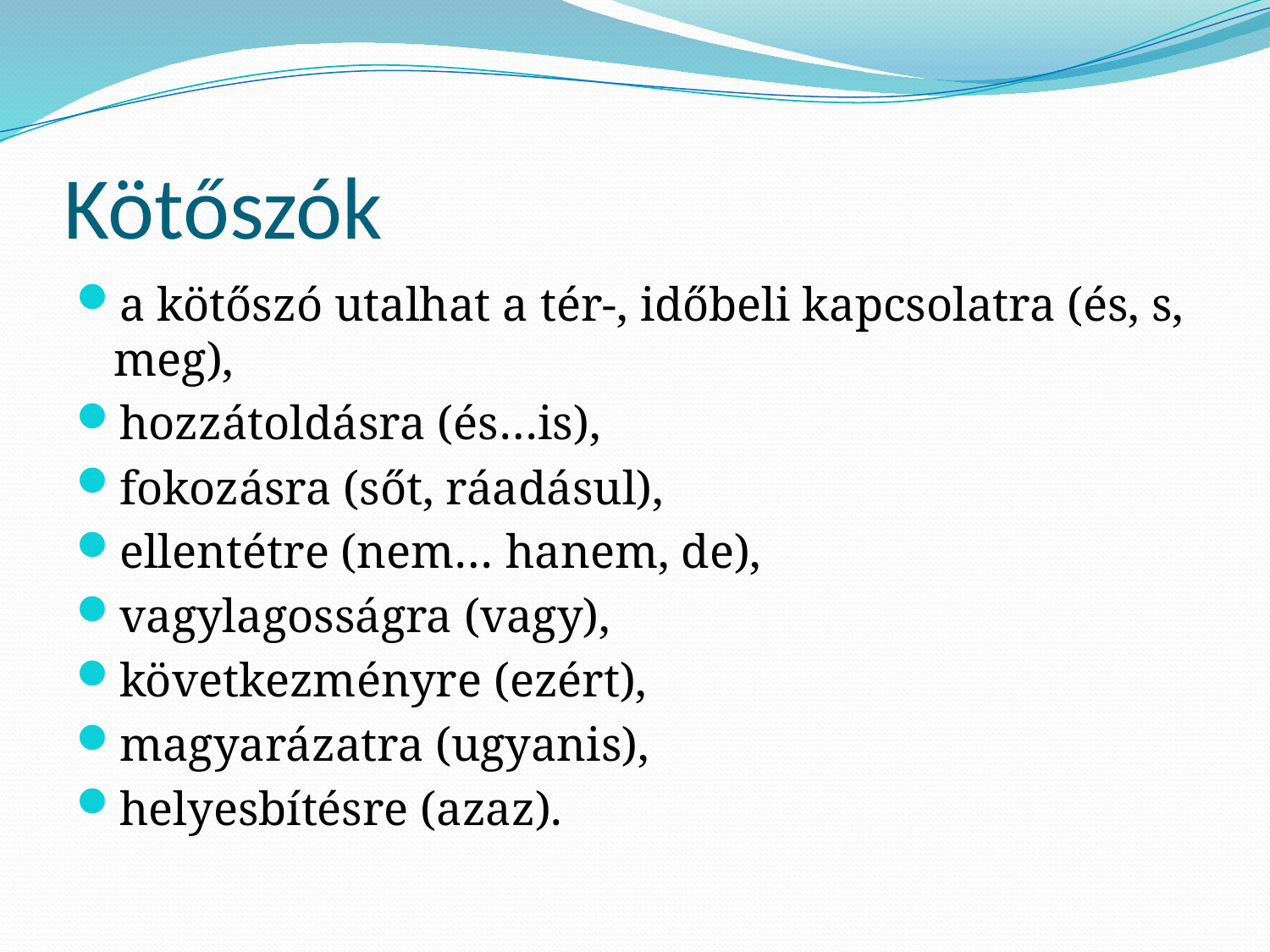

# Kötőszók
a kötőszó utalhat a tér-, időbeli kapcsolatra (és, s, meg),
hozzátoldásra (és…is),
fokozásra (sőt, ráadásul),
ellentétre (nem… hanem, de),
vagylagosságra (vagy),
következményre (ezért),
magyarázatra (ugyanis),
helyesbítésre (azaz).